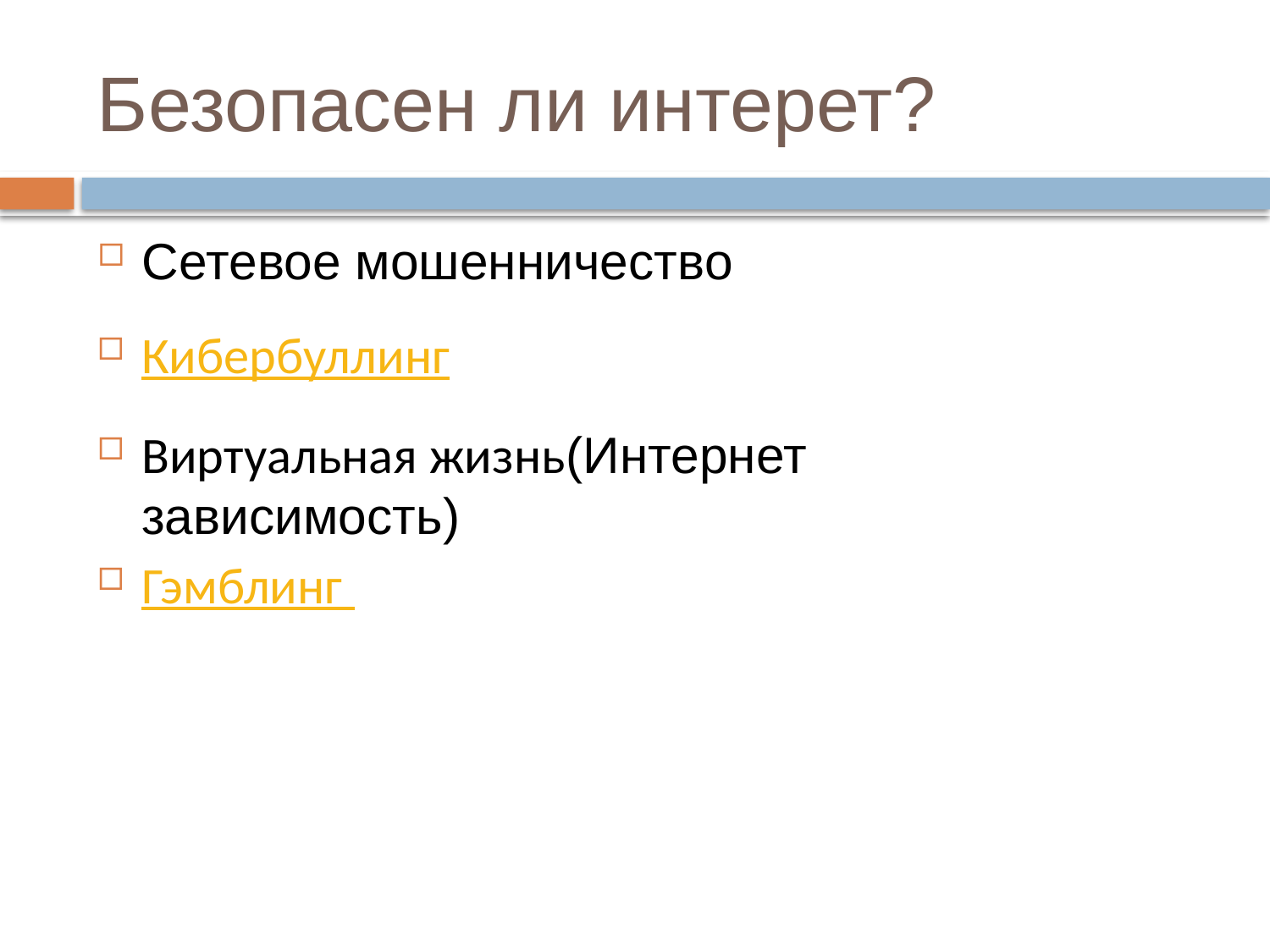

# Безопасен ли интерет?
Сетевое мошенничество
Кибербуллинг
Виртуальная жизнь(Интернет зависимость)
Гэмблинг